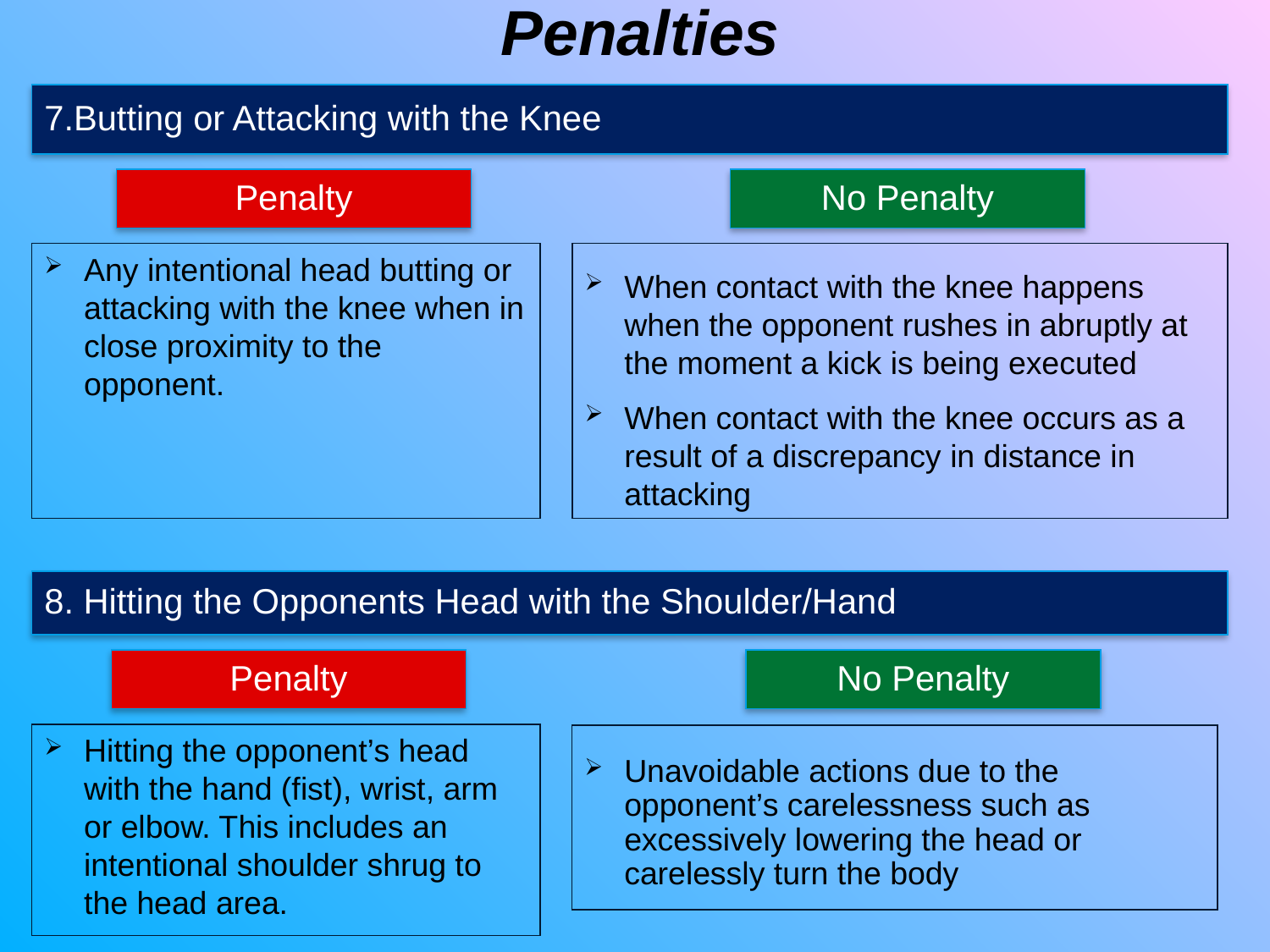

Penalties
7.Butting or Attacking with the Knee
Penalty
No Penalty
Any intentional head butting or attacking with the knee when in close proximity to the opponent.

When contact with the knee happens when the opponent rushes in abruptly at the moment a kick is being executed

When contact with the knee occurs as a result of a discrepancy in distance in attacking
8. Hitting the Opponents Head with the Shoulder/Hand
Penalty
No Penalty
Hitting the opponent’s head with the hand (fist), wrist, arm or elbow. This includes an intentional shoulder shrug to the head area.

Unavoidable actions due to the opponent’s carelessness such as excessively lowering the head or carelessly turn the body